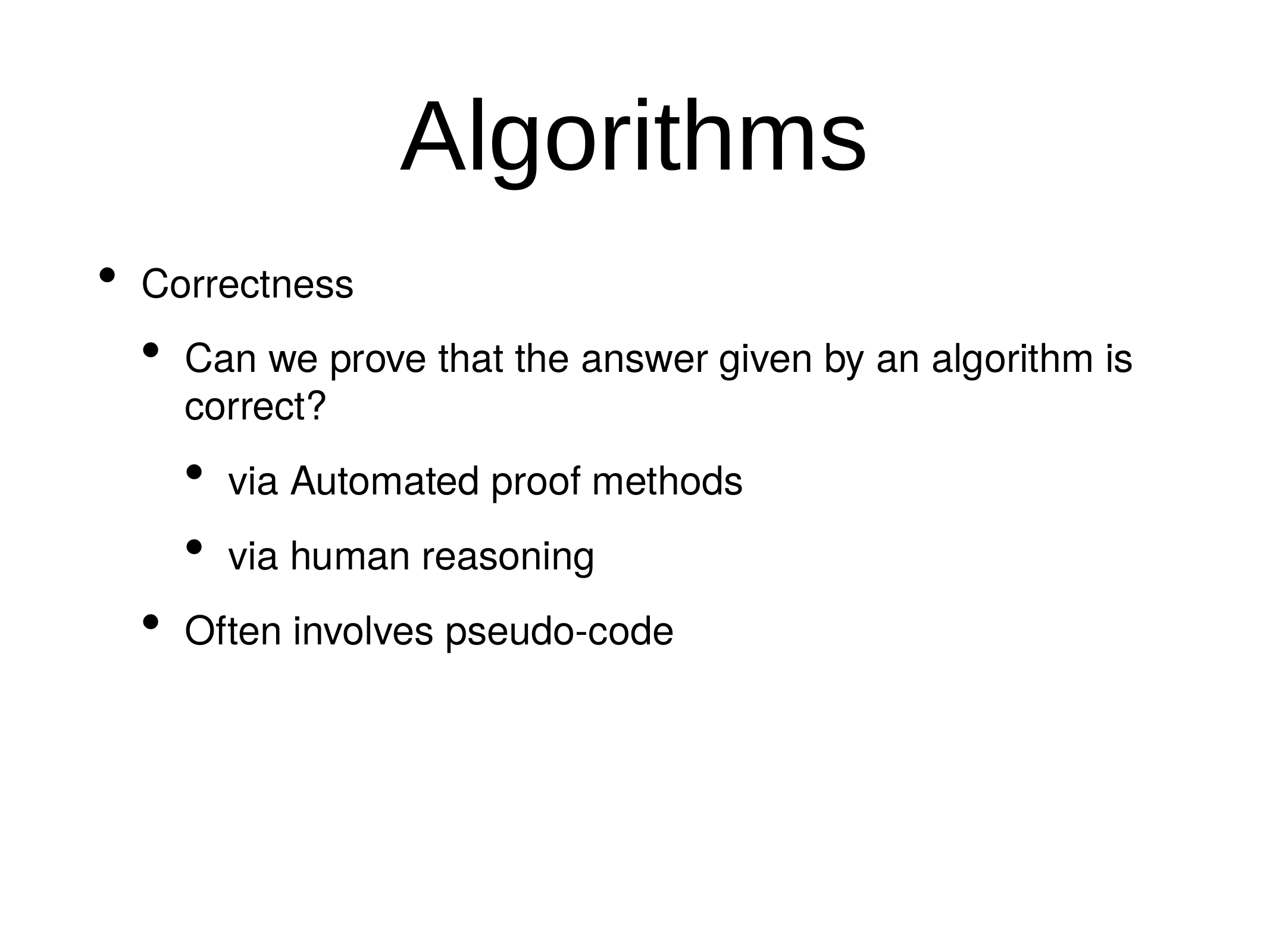

# Algorithms
Correctness
Can we prove that the answer given by an algorithm is correct?
via Automated proof methods
via human reasoning
Often involves pseudo-code